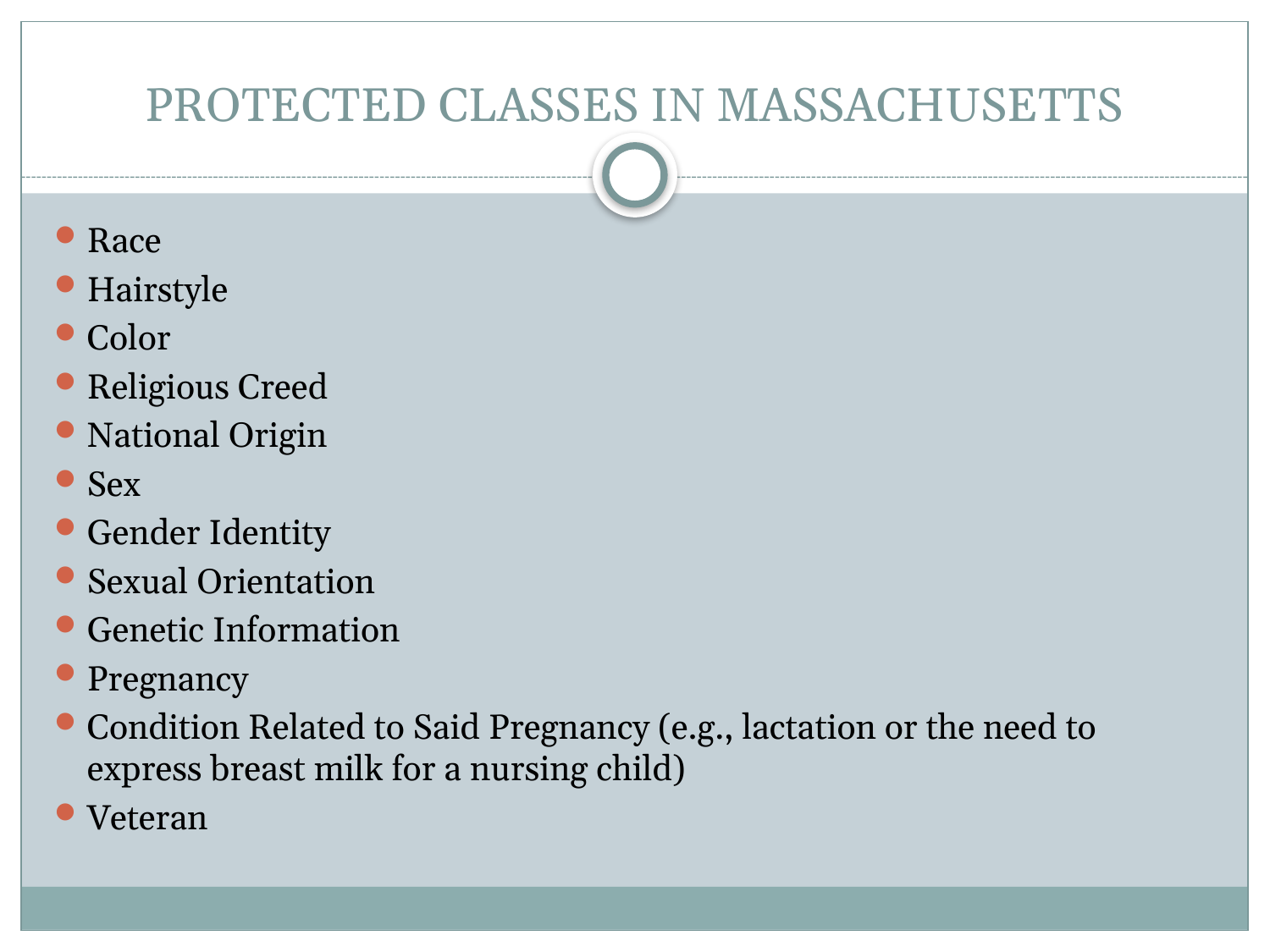

# PROTECTED CLASSES IN MASSACHUSETTS
Race
Hairstyle
Color
Religious Creed
National Origin
Sex
Gender Identity
Sexual Orientation
Genetic Information
Pregnancy
Condition Related to Said Pregnancy (e.g., lactation or the need to express breast milk for a nursing child)
Veteran